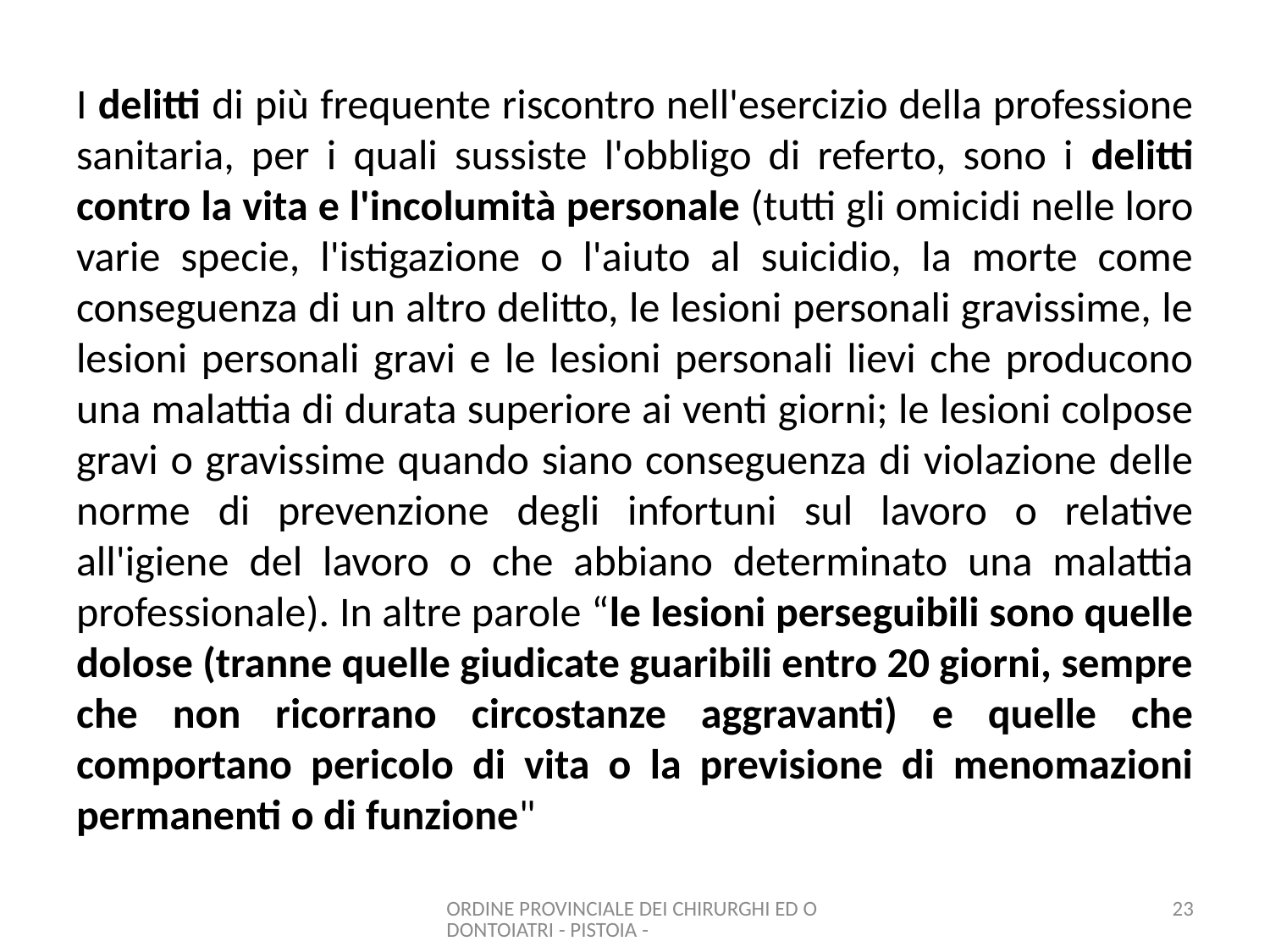

# I delitti di più frequente riscontro nell'esercizio della professione sanitaria, per i quali sussiste l'obbligo di referto, sono i delitti contro la vita e l'incolumità personale (tutti gli omicidi nelle loro varie specie, l'istigazione o l'aiuto al suicidio, la morte come conseguenza di un altro delitto, le lesioni personali gravissime, le lesioni personali gravi e le lesioni personali lievi che producono una malattia di durata superiore ai venti giorni; le lesioni colpose gravi o gravissime quando siano conseguenza di violazione delle norme di prevenzione degli infortuni sul lavoro o relative all'igiene del lavoro o che abbiano determinato una malattia professionale). In altre parole “le lesioni perseguibili sono quelle dolose (tranne quelle giudicate guaribili entro 20 giorni, sempre che non ricorrano circostanze aggravanti) e quelle che comportano pericolo di vita o la previsione di menomazioni permanenti o di funzione"
ORDINE PROVINCIALE DEI CHIRURGHI ED ODONTOIATRI - PISTOIA -
23